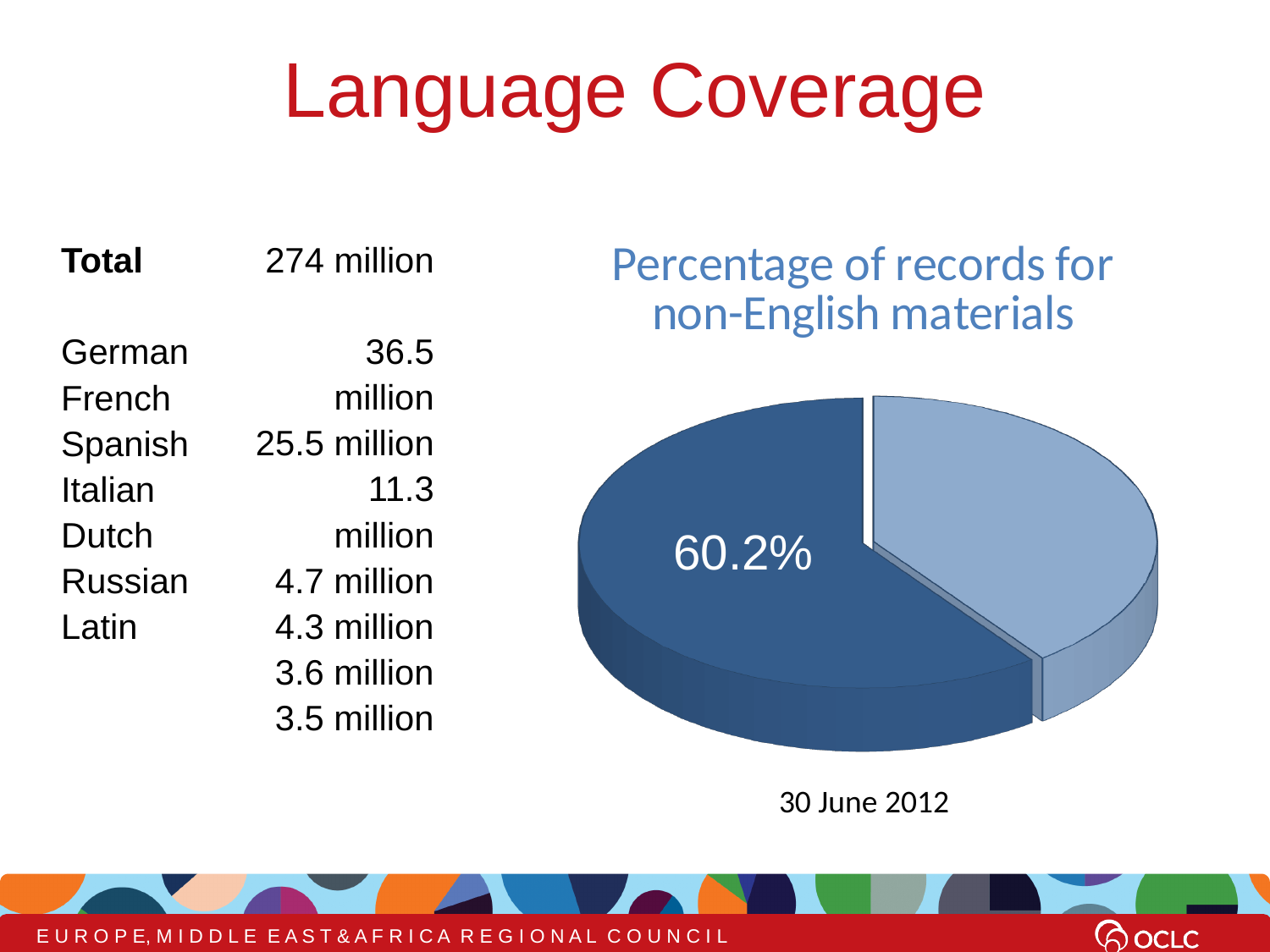

# Language Coverage

[unsupported chart]

60.2%
30 June 2012
274 million

		36.5 million
25.5 million
		11.3 million
	4.7 million
	4.3 million
3.6 million
	3.5 million

Total

German
French
Spanish
Italian
Dutch
Russian
Latin